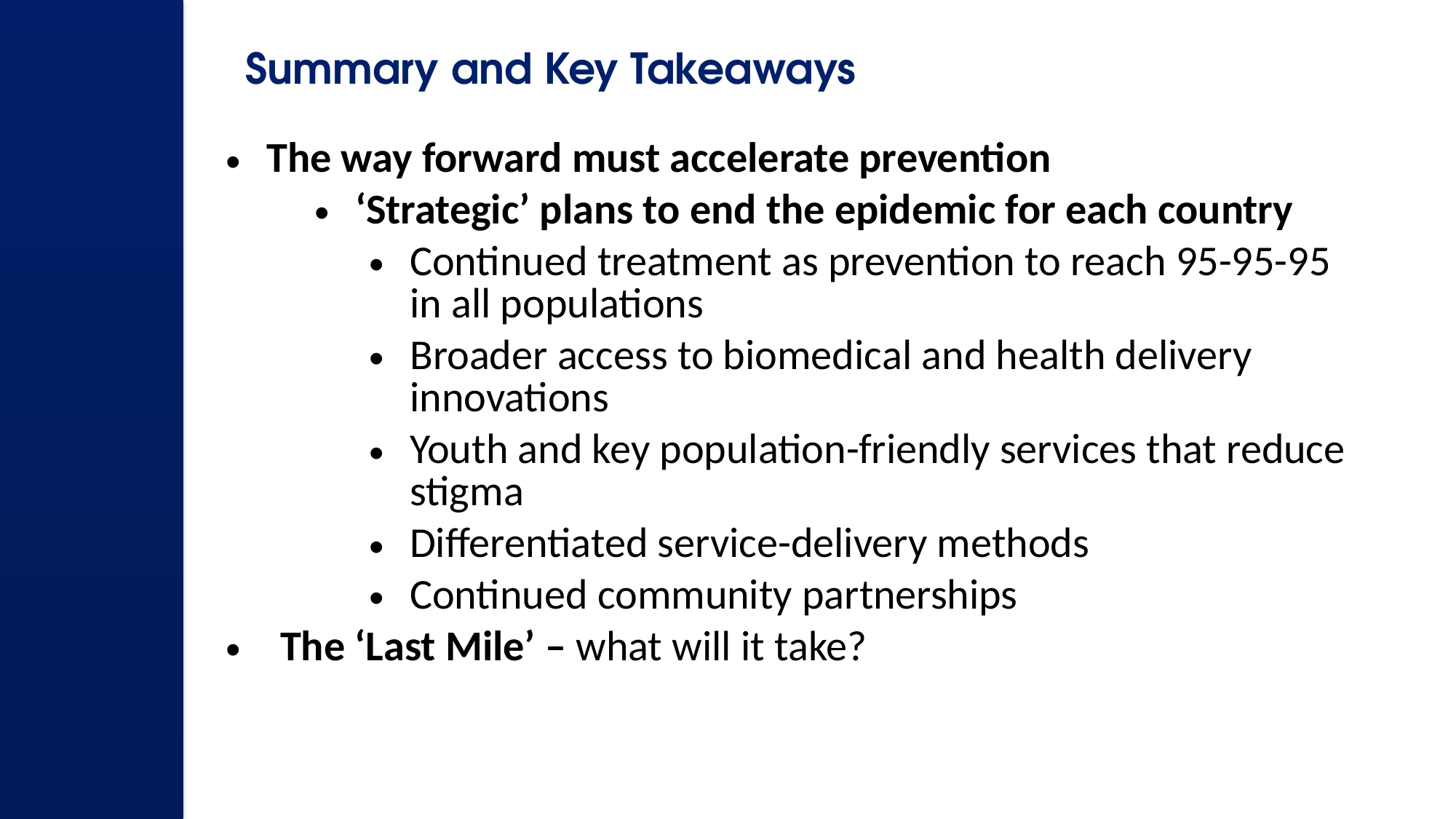

Summary and Key Takeaways

The way forward must accelerate prevention
‘Strategic’ plans to end the epidemic for each country
Continued treatment as prevention to reach 95-95-95 in all populations
Broader access to biomedical and health delivery innovations
Youth and key population-friendly services that reduce stigma
Differentiated service-delivery methods
Continued community partnerships
The ‘Last Mile’ – what will it take?